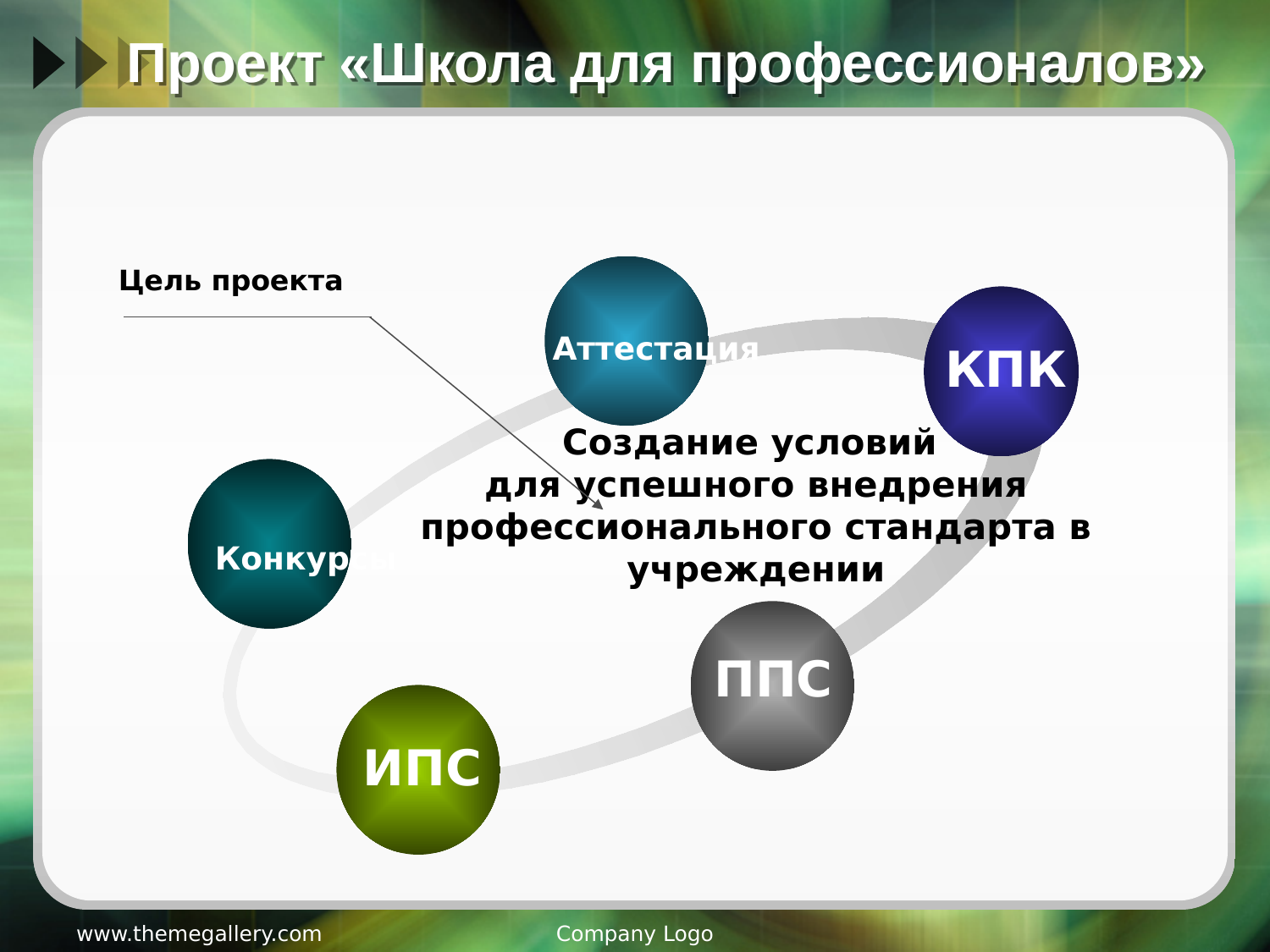

# Проект «Школа для профессионалов»

Цель проекта

Аттестация
КПК

Создание условий
для успешного внедрения профессионального стандарта в учреждении

Конкурсы

ППС

ИПС
www.themegallery.com
Company Logo